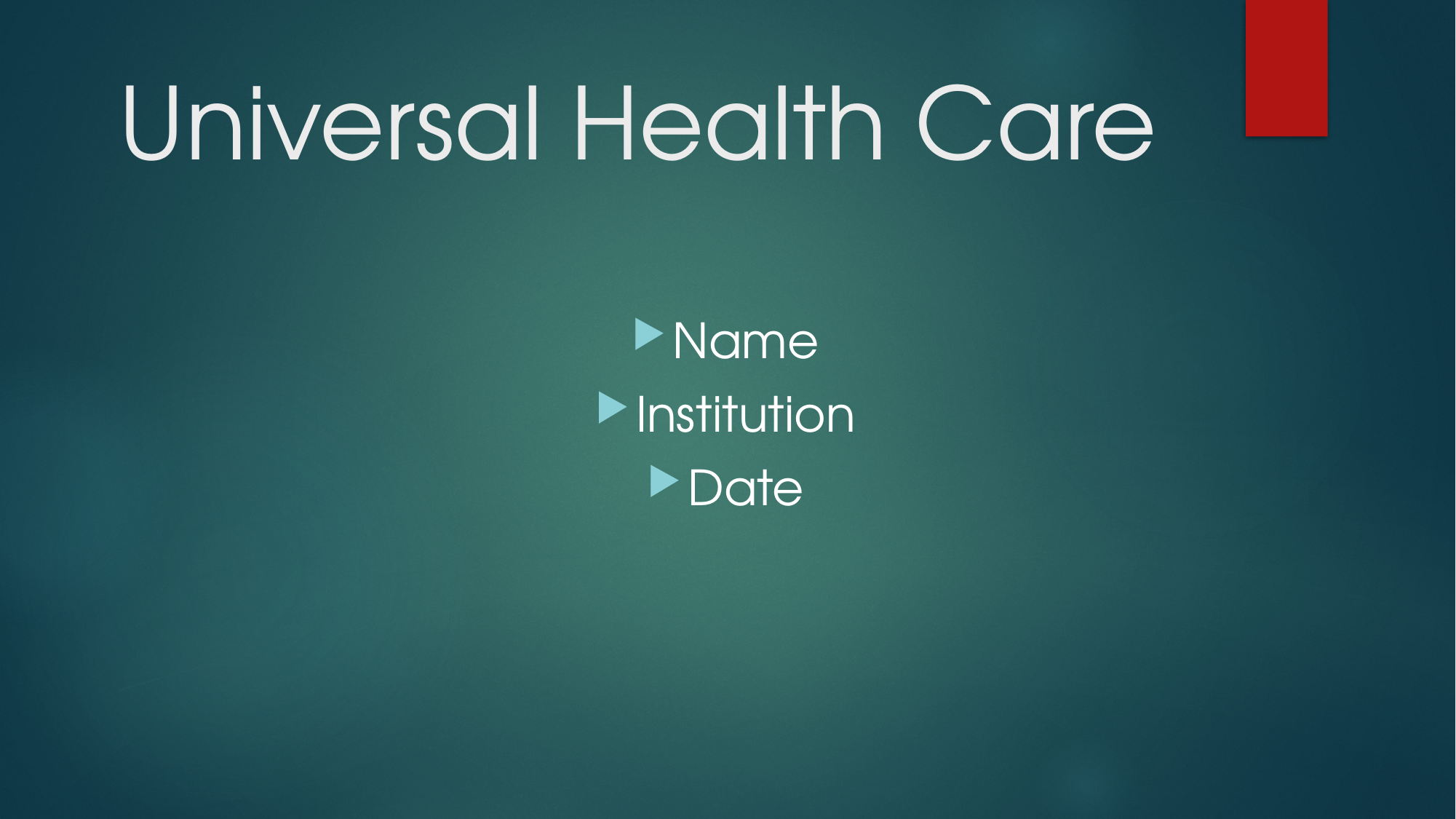

# Universal Health Care
Name
Institution
Date